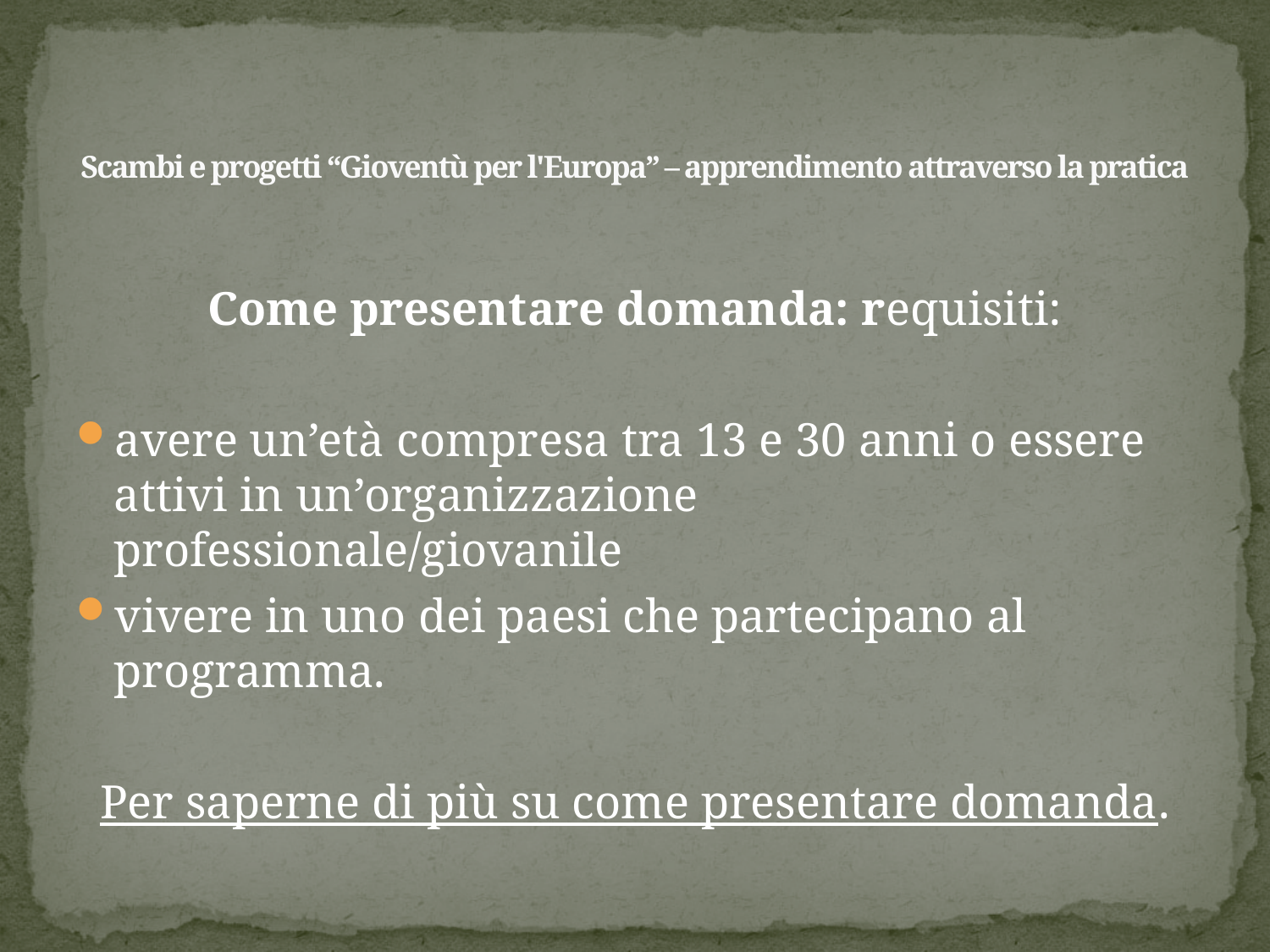

# Scambi e progetti “Gioventù per l'Europa” – apprendimento attraverso la pratica

Come presentare domanda: requisiti:

avere un’età compresa tra 13 e 30 anni o essere attivi in un’organizzazione professionale/giovanile
vivere in uno dei paesi che partecipano al programma.

Per saperne di più su come presentare domanda.